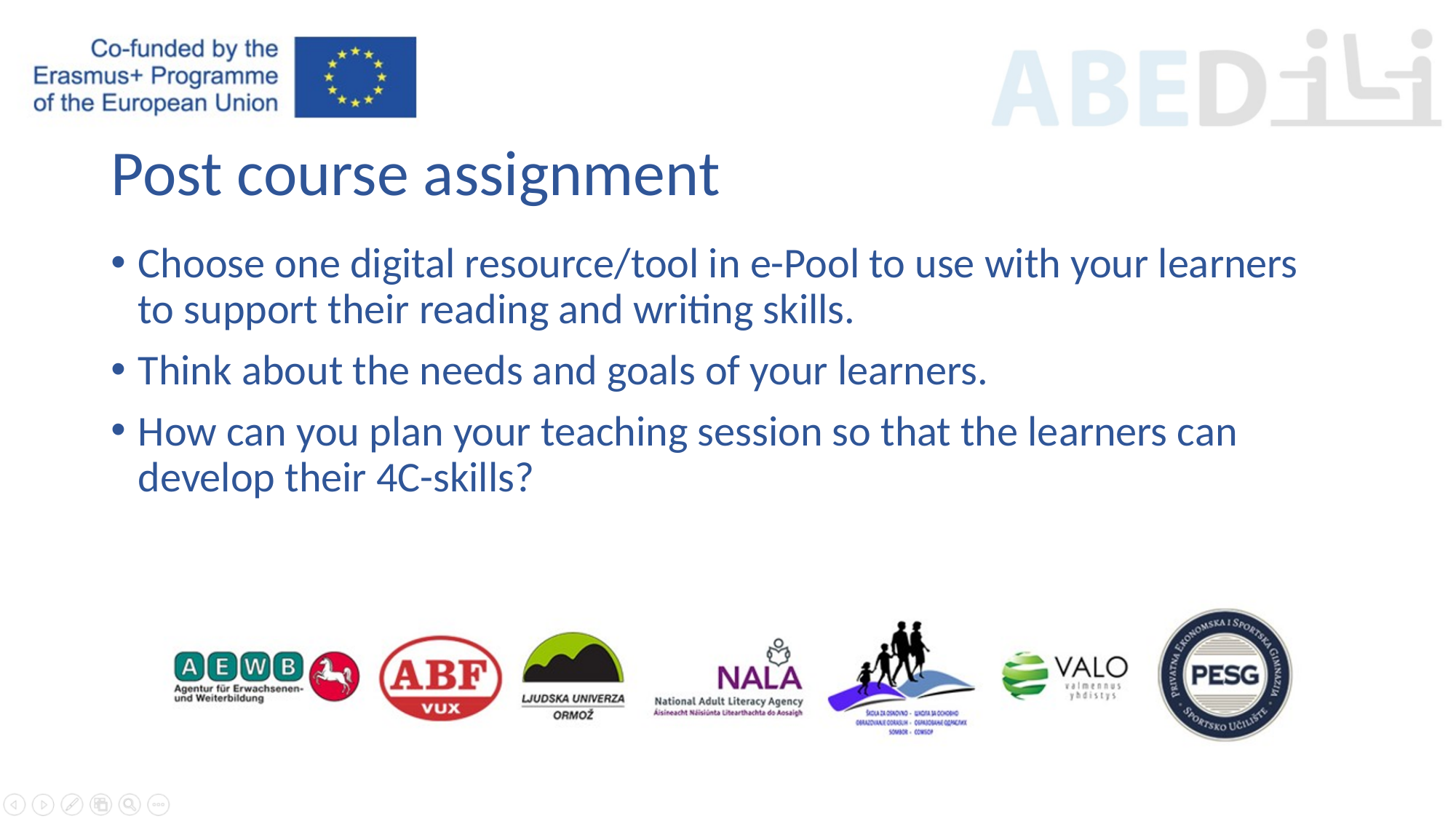

# Post course assignment
Choose one digital resource/tool in e-Pool to use with your learners to support their reading and writing skills.
Think about the needs and goals of your learners.
How can you plan your teaching session so that the learners can develop their 4C-skills?